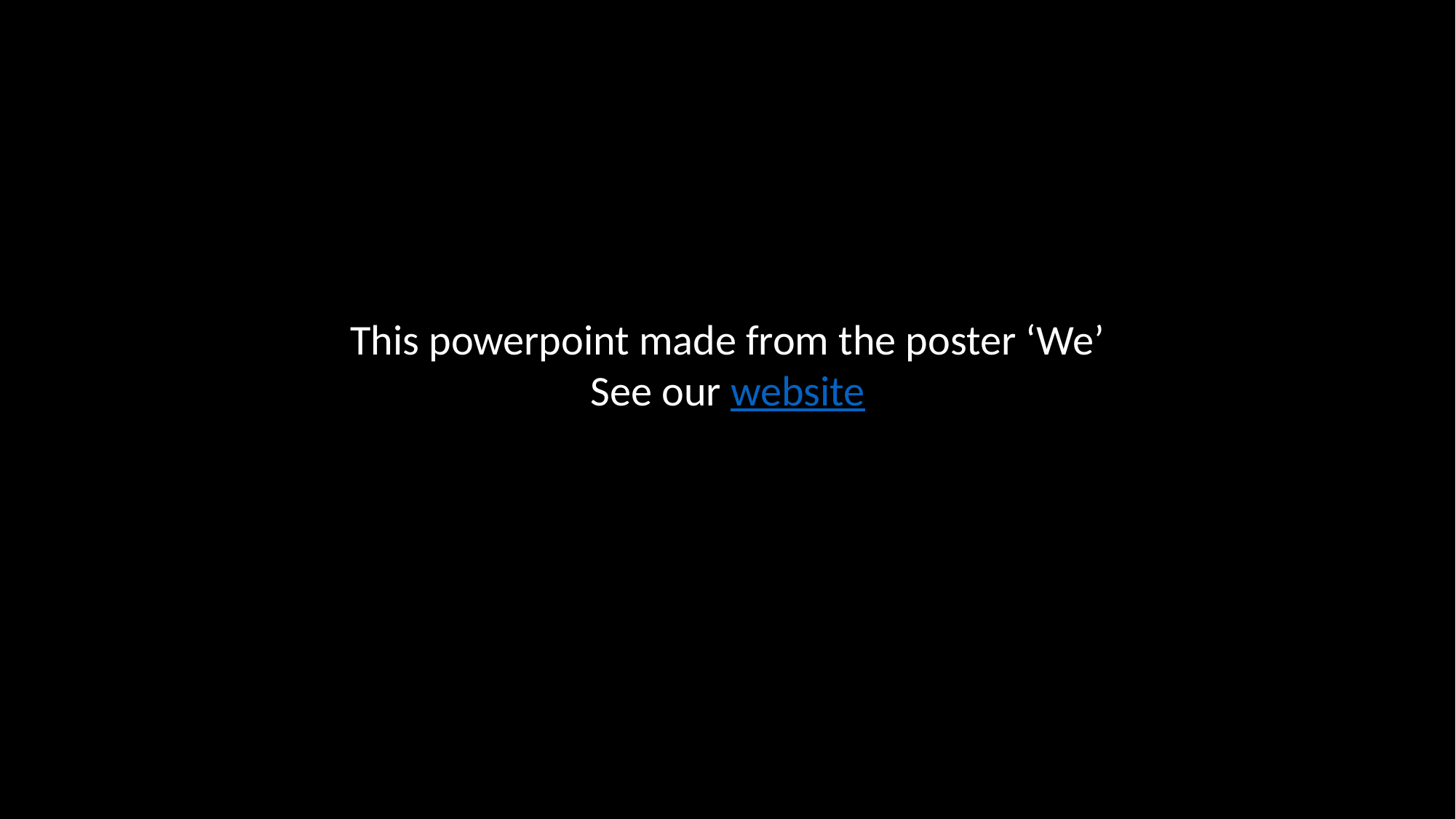

This powerpoint made from the poster ‘We’
See our website